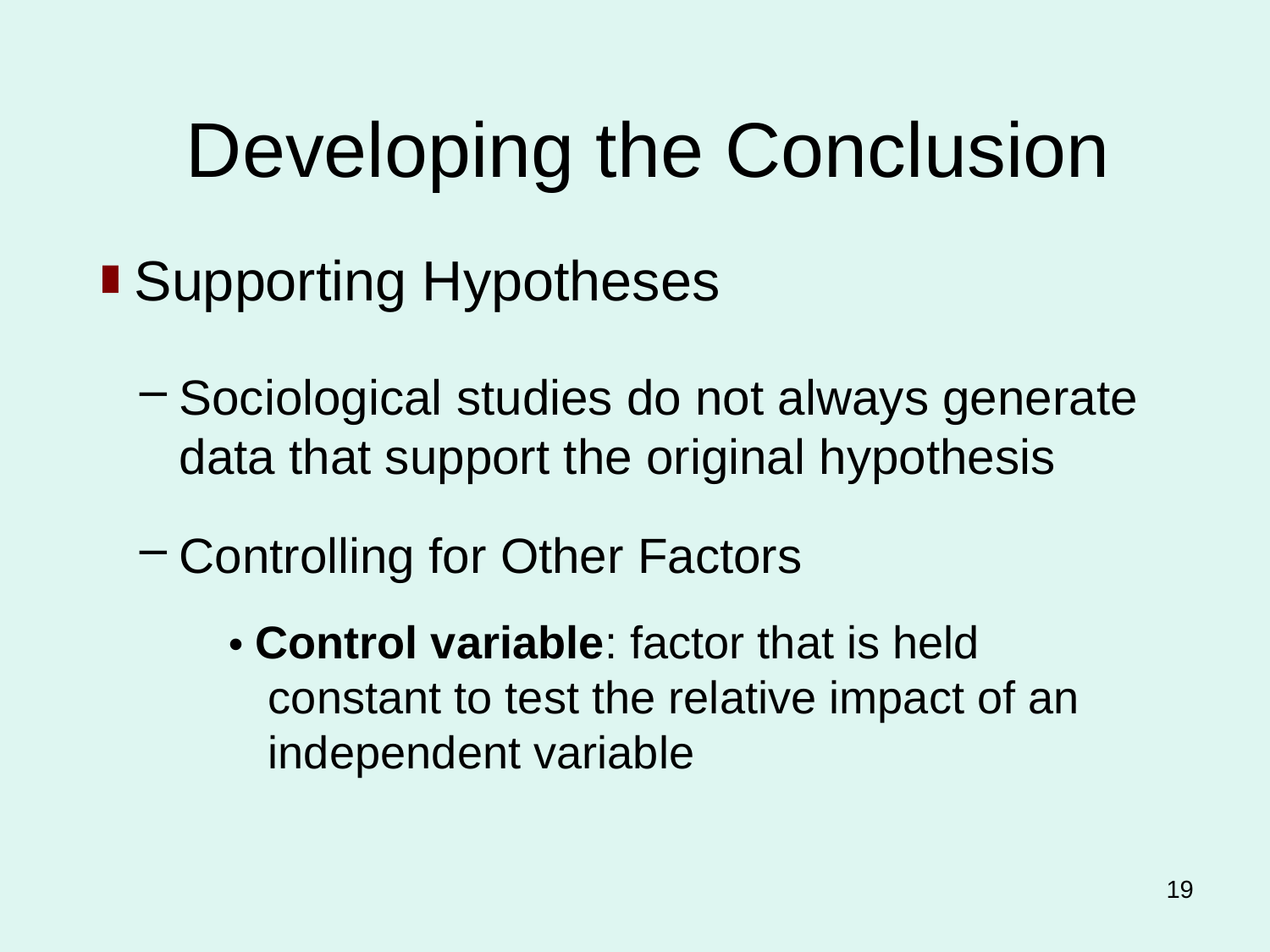

# Developing the Conclusion
Supporting Hypotheses
Sociological studies do not always generate data that support the original hypothesis
Controlling for Other Factors
• Control variable: factor that is held constant to test the relative impact of an independent variable
19